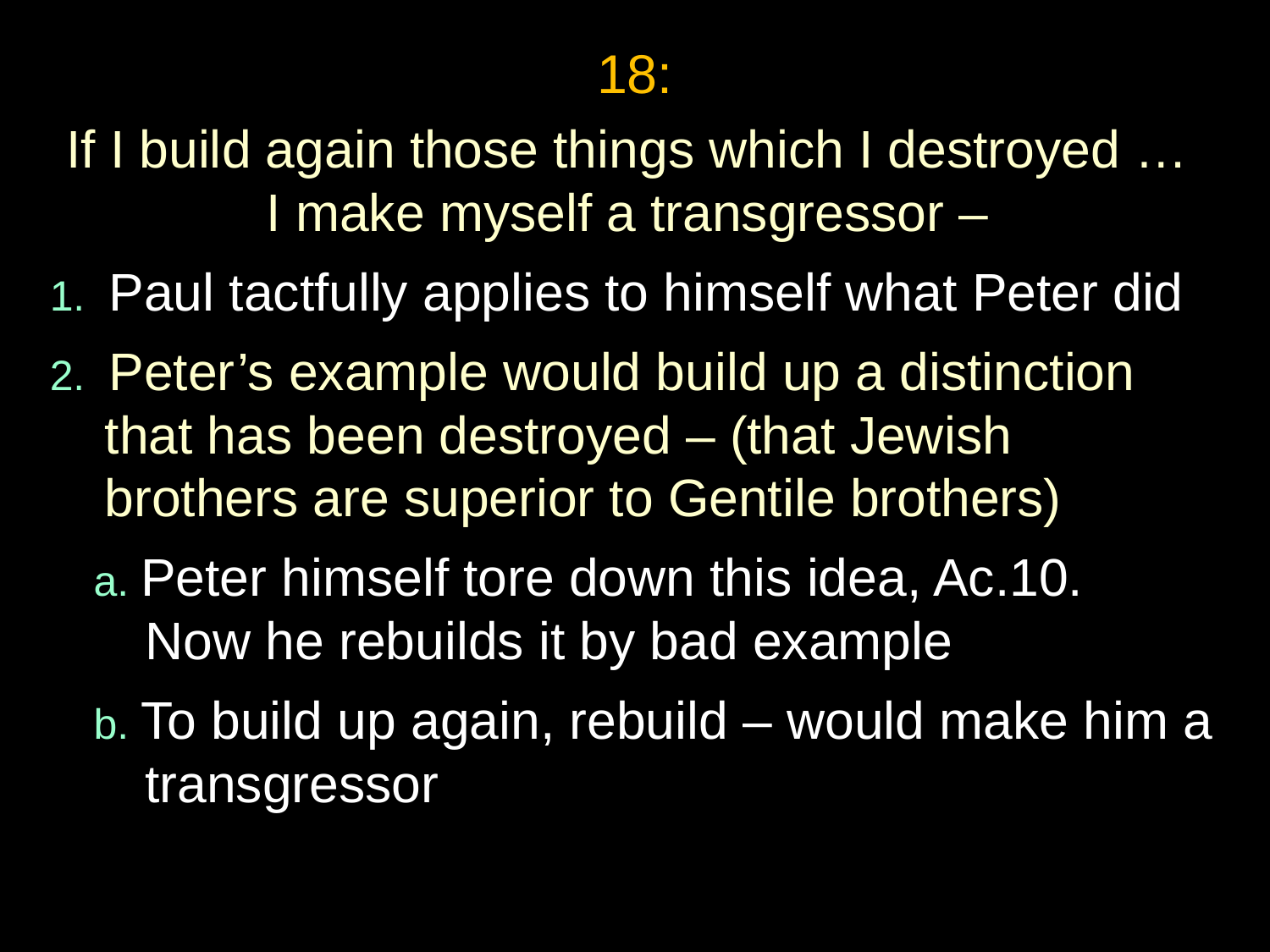

18:
If I build again those things which I destroyed …
I make myself a transgressor –
1.  Paul tactfully applies to himself what Peter did
2.  Peter’s example would build up a distinction that has been destroyed – (that Jewish brothers are superior to Gentile brothers)
   a. Peter himself tore down this idea, Ac.10.   Now he rebuilds it by bad example
   b. To build up again, rebuild – would make him a transgressor